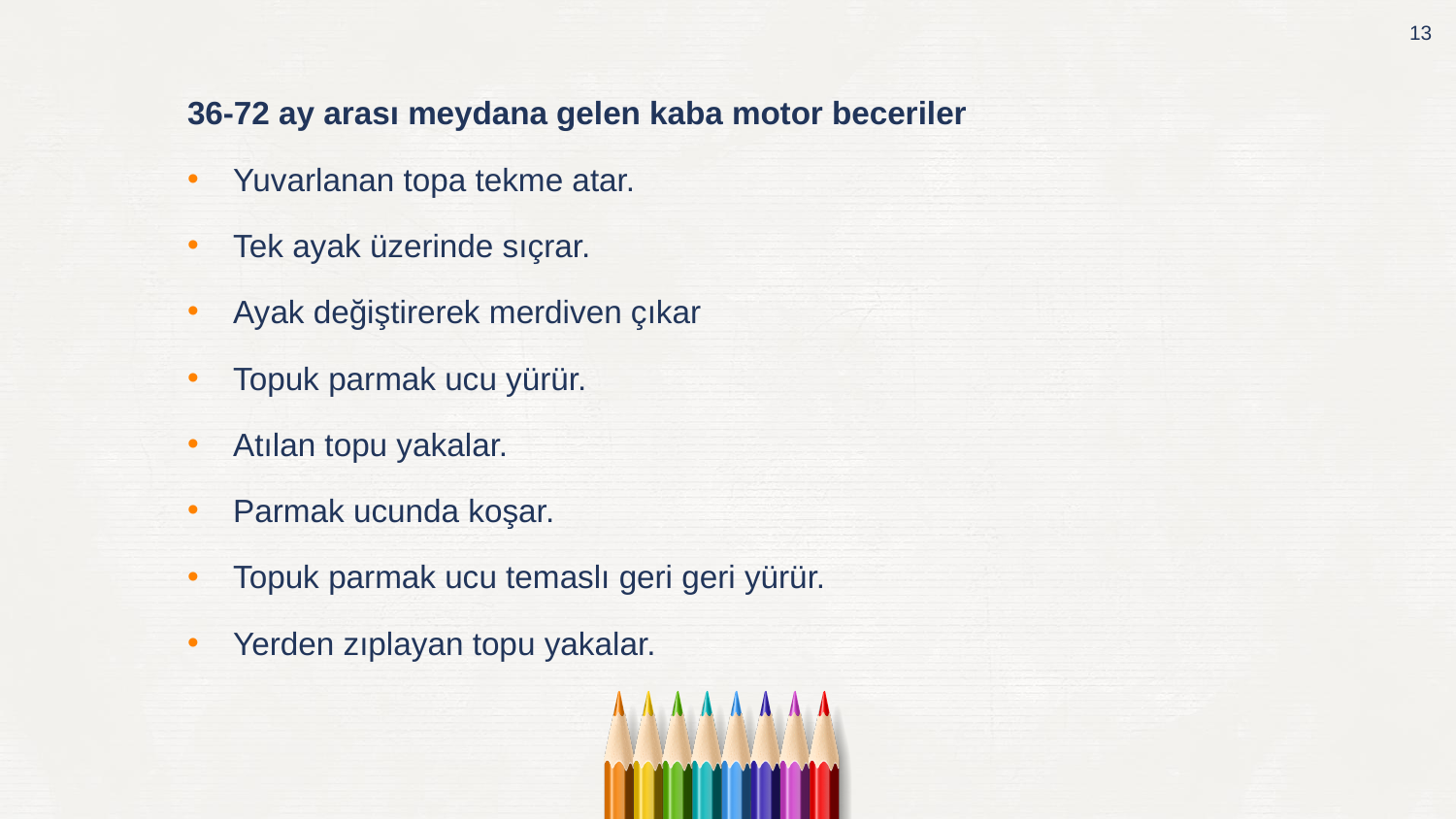

13
36-72 ay arası meydana gelen kaba motor beceriler
Yuvarlanan topa tekme atar.
Tek ayak üzerinde sıçrar.
Ayak değiştirerek merdiven çıkar
Topuk parmak ucu yürür.
Atılan topu yakalar.
Parmak ucunda koşar.
Topuk parmak ucu temaslı geri geri yürür.
Yerden zıplayan topu yakalar.